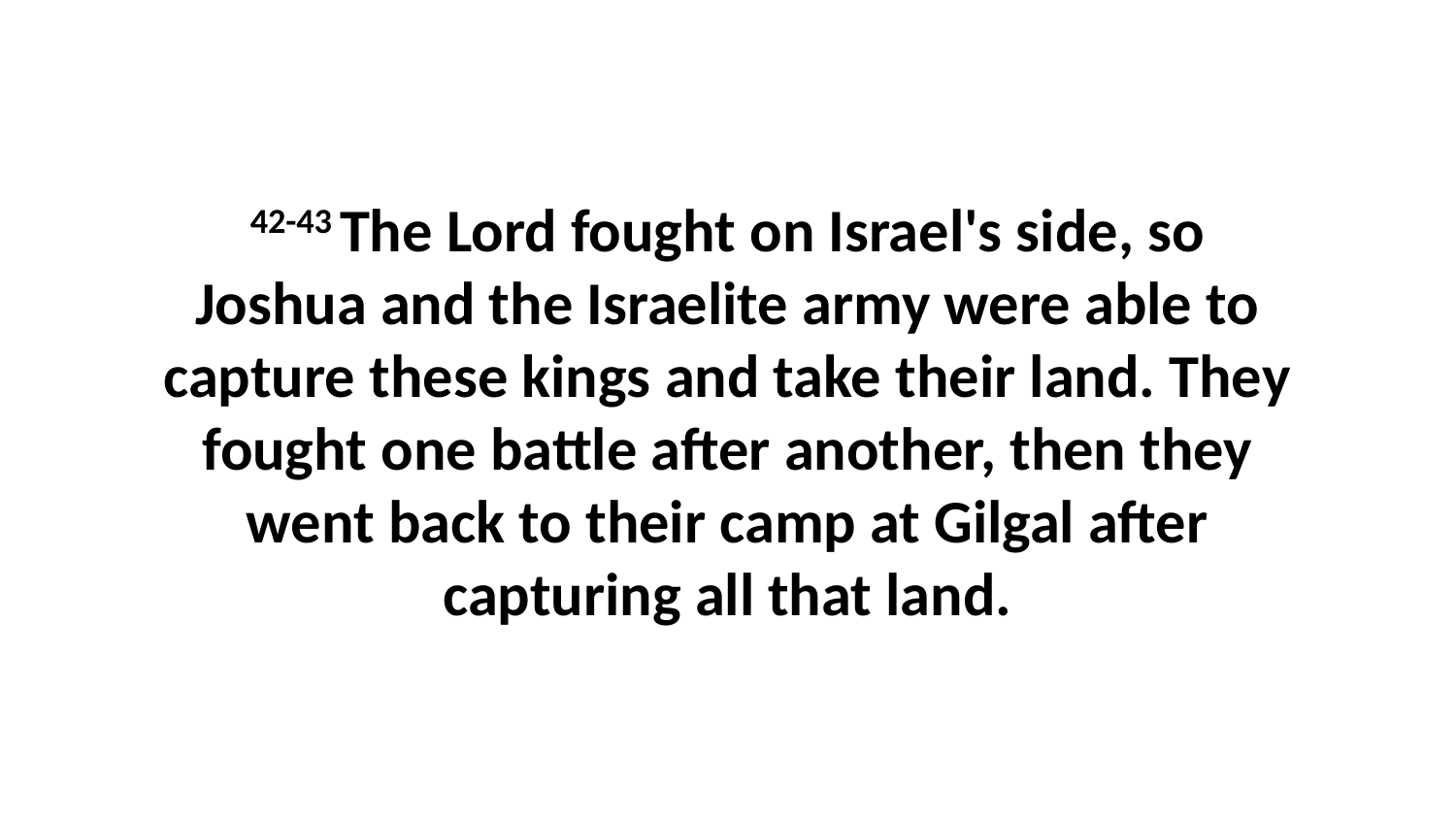

42-43 The Lord fought on Israel's side, so Joshua and the Israelite army were able to capture these kings and take their land. They fought one battle after another, then they went back to their camp at Gilgal after capturing all that land.